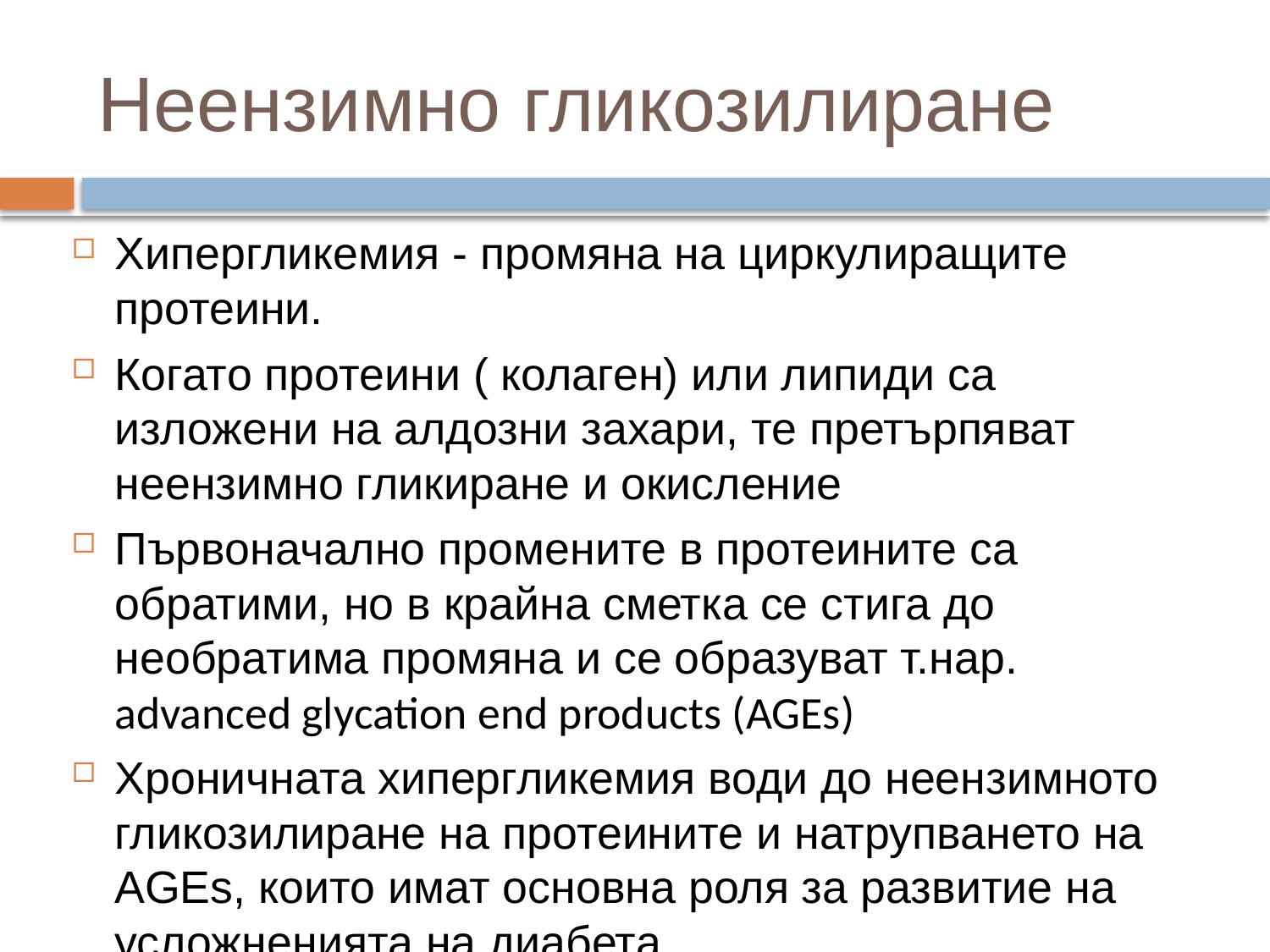

# Неензимно гликозилиране
Хипергликемия - промяна на циркулиращите протеини.
Когато протеини ( колаген) или липиди са изложени на алдозни захари, те претърпяват неензимно гликиране и окисление
Първоначално промените в протеините са обратими, но в крайна сметка се стига до необратима промяна и се образуват т.нар. advanced glycation end products (AGEs)
Хроничната хипергликемия води до неензимното гликозилиране на протеините и натрупването на  AGEs, които имат основна роля за развитие на усложненията на диабета.